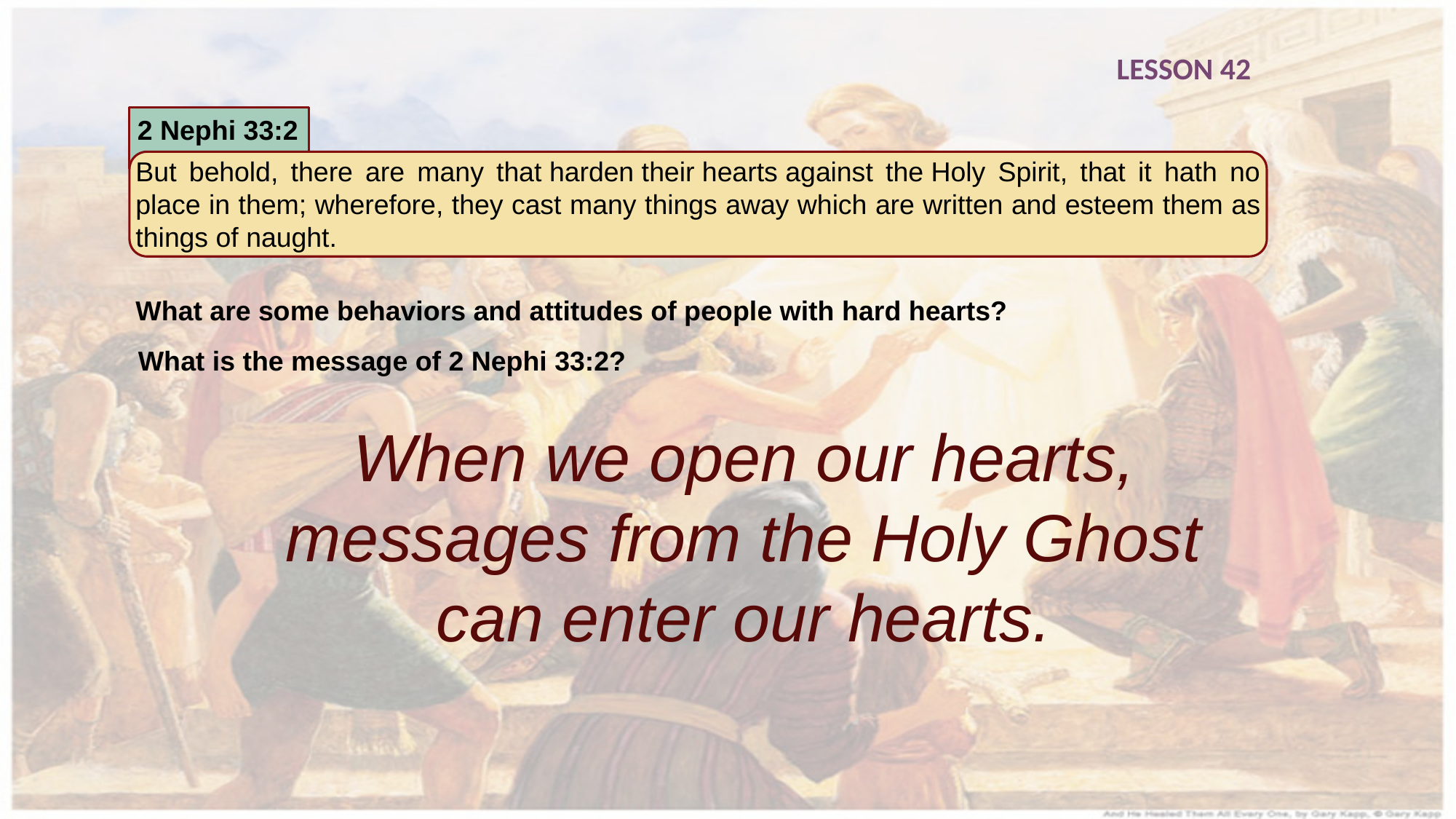

LESSON 42

2 Nephi 33:2
But behold, there are many that harden their hearts against the Holy Spirit, that it hath no place in them; wherefore, they cast many things away which are written and esteem them as things of naught.

What are some behaviors and attitudes of people with hard hearts?
What is the message of 2 Nephi 33:2?
When we open our hearts, messages from the Holy Ghost can enter our hearts.